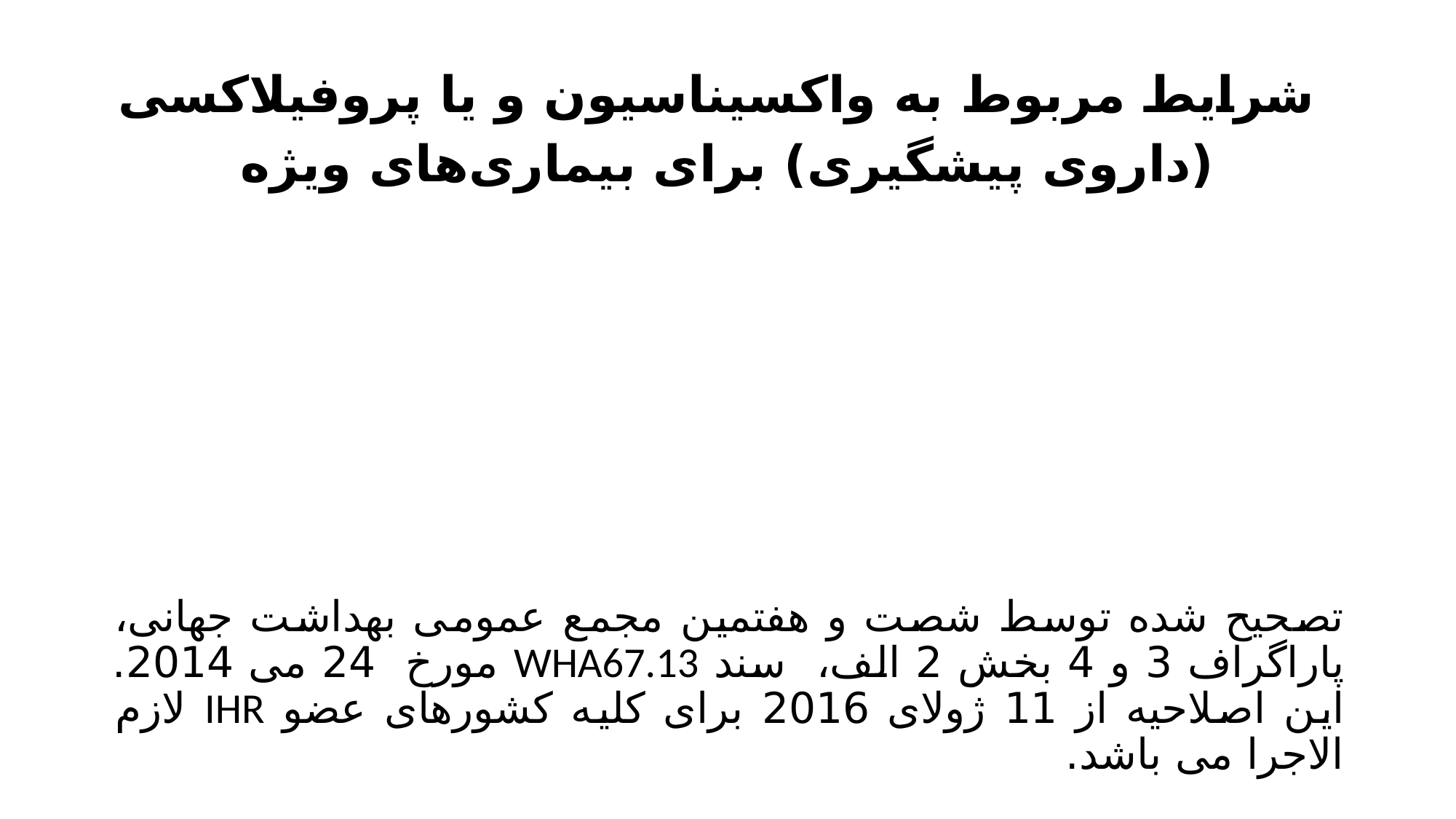

# شرایط مربوط به واکسیناسیون و یا پروفیلاکسی (داروی پیشگیری) برای بیماری‌های ویژه

تصحیح شده توسط شصت و هفتمین مجمع عمومی بهداشت جهانی، پاراگراف 3 و 4 بخش 2 الف،  سند WHA67.13 مورخ  24 می 2014. این اصلاحیه از 11 ژولای 2016 برای کلیه کشورهای عضو IHR لازم الاجرا می باشد.